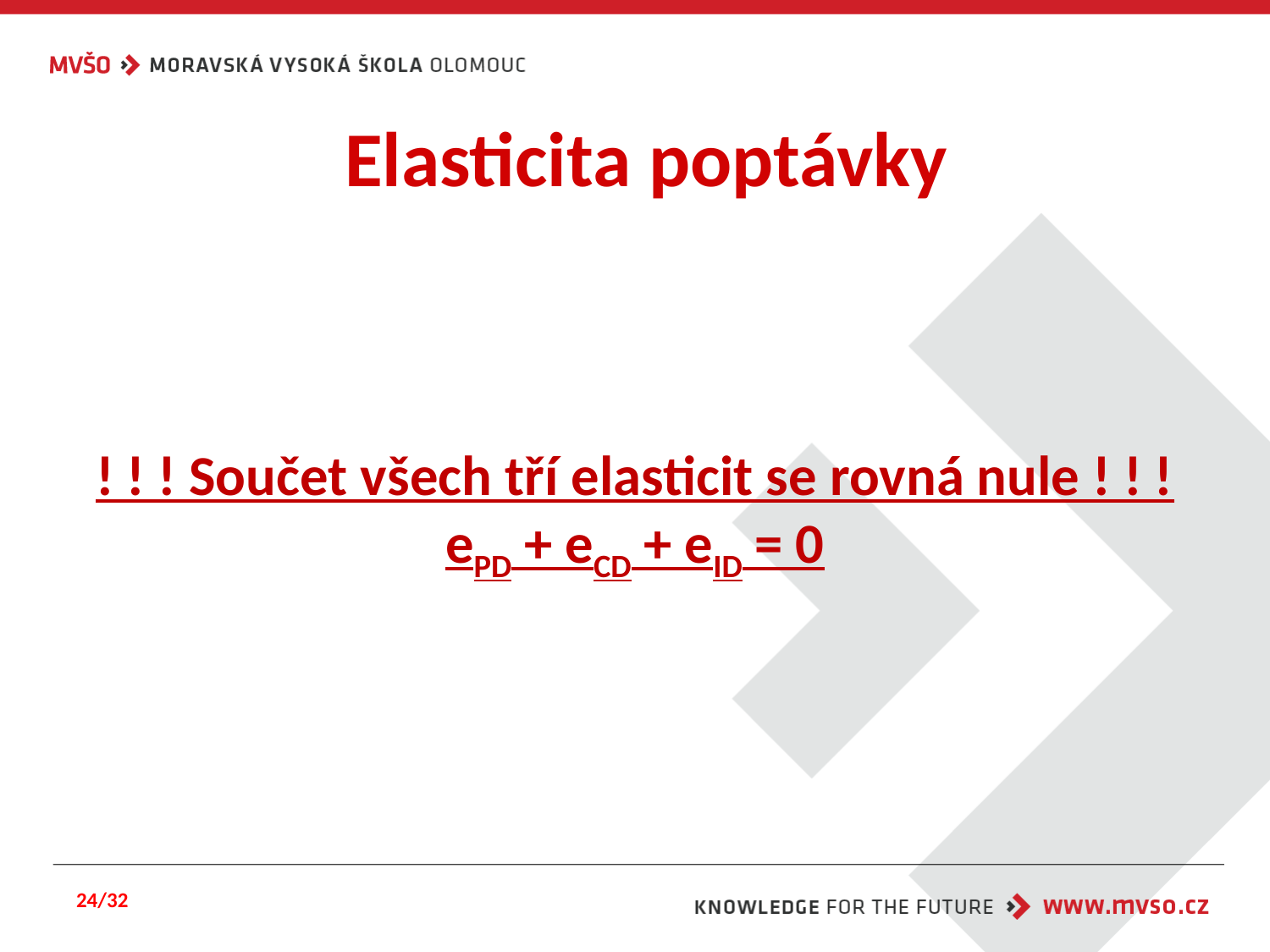

# Elasticita poptávky

! ! ! Součet všech tří elasticit se rovná nule ! ! ! ePD + eCD + eID = 0
24/32